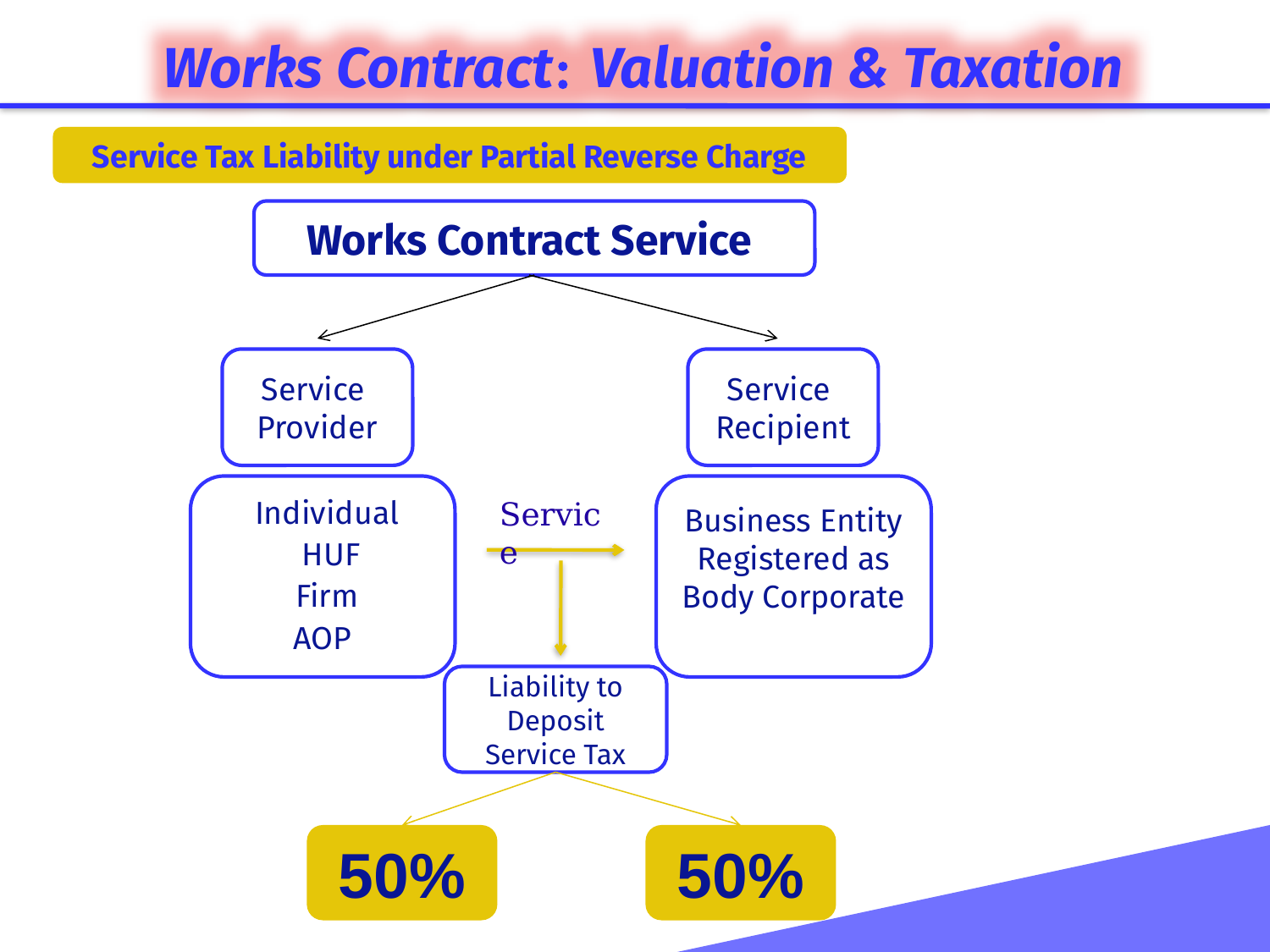

Works Contract: Valuation & Taxation
Service Tax Liability under Partial Reverse Charge
Works Contract Service
Service  Provider
Service  Recipient
Individual
HUF
Firm
AOP
Business Entity Registered as Body Corporate

Service
Liability to Deposit Service Tax
50%
50%